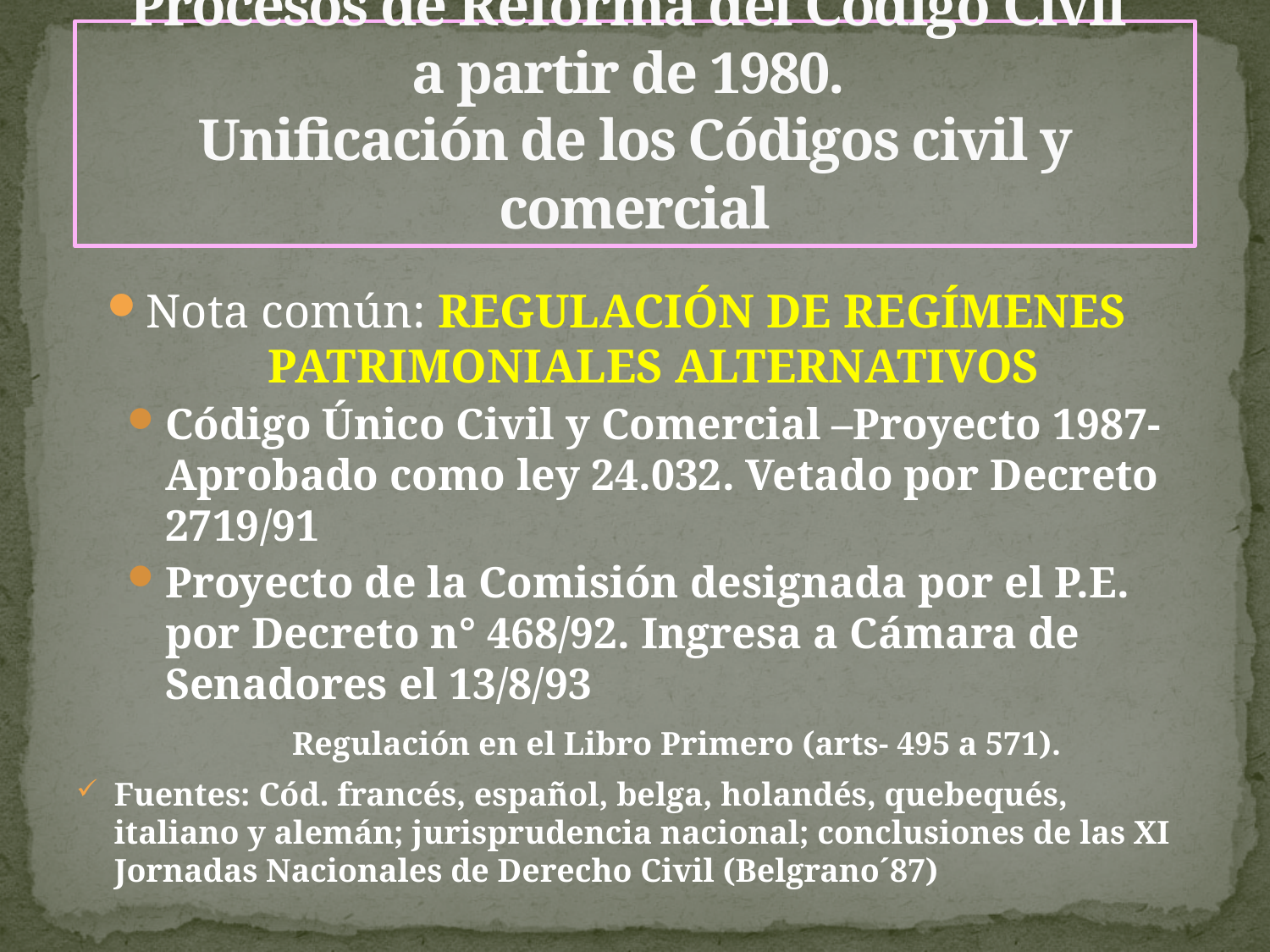

# Procesos de Reforma del Código Civil a partir de 1980. Unificación de los Códigos civil y comercial
Nota común: REGULACIÓN DE REGÍMENES    PATRIMONIALES ALTERNATIVOS
Código Único Civil y Comercial –Proyecto 1987- Aprobado como ley 24.032. Vetado por Decreto 2719/91
Proyecto de la Comisión designada por el P.E. por Decreto n° 468/92. Ingresa a Cámara de Senadores el 13/8/93
		Regulación en el Libro Primero (arts- 495 a 571).
Fuentes: Cód. francés, español, belga, holandés, quebequés, italiano y alemán; jurisprudencia nacional; conclusiones de las XI Jornadas Nacionales de Derecho Civil (Belgrano´87)